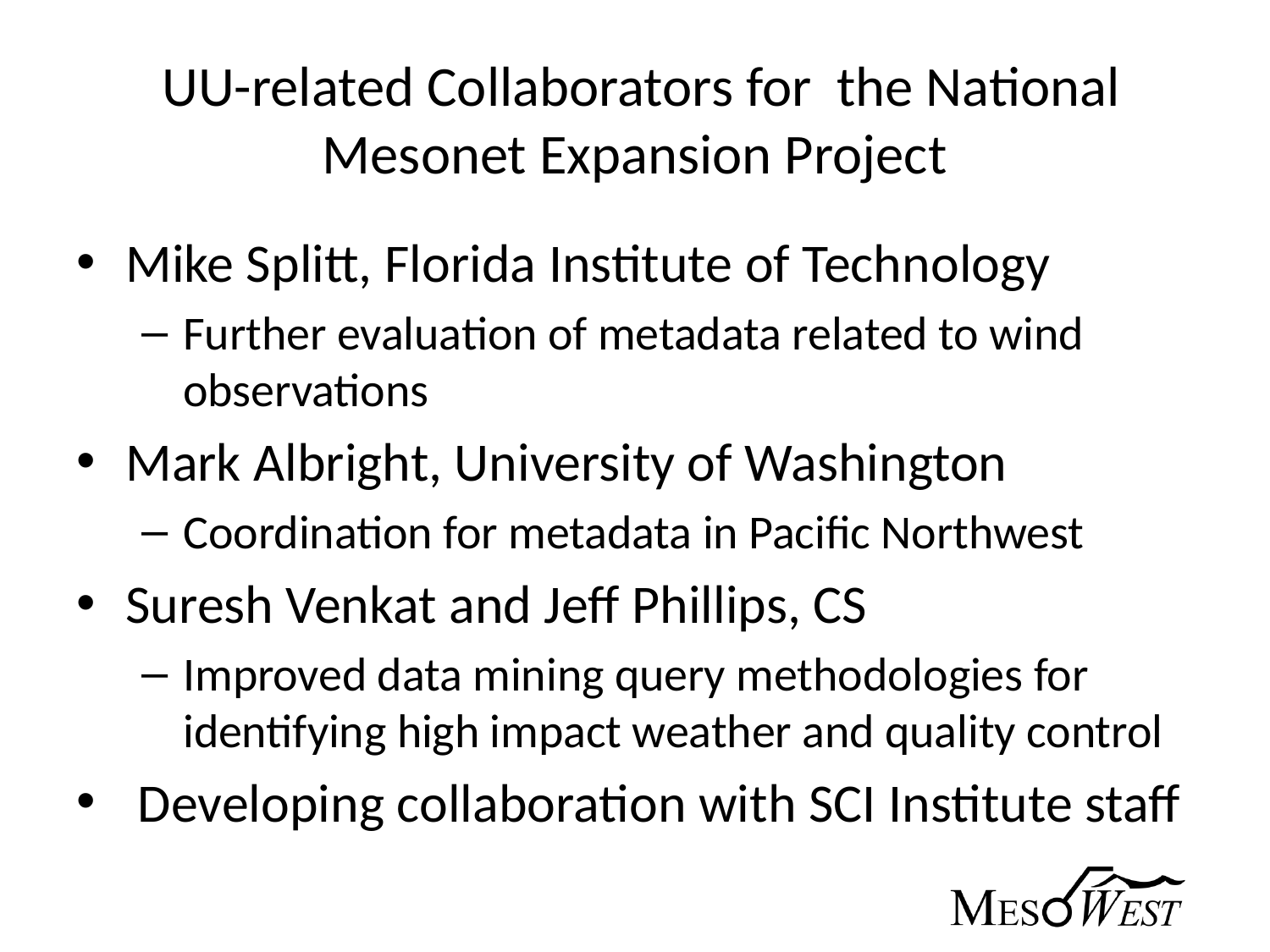

# UU-related Collaborators for  the National Mesonet Expansion Project
Mike Splitt, Florida Institute of Technology
Further evaluation of metadata related to wind observations
Mark Albright, University of Washington
Coordination for metadata in Pacific Northwest
Suresh Venkat and Jeff Phillips, CS
Improved data mining query methodologies for identifying high impact weather and quality control
 Developing collaboration with SCI Institute staff